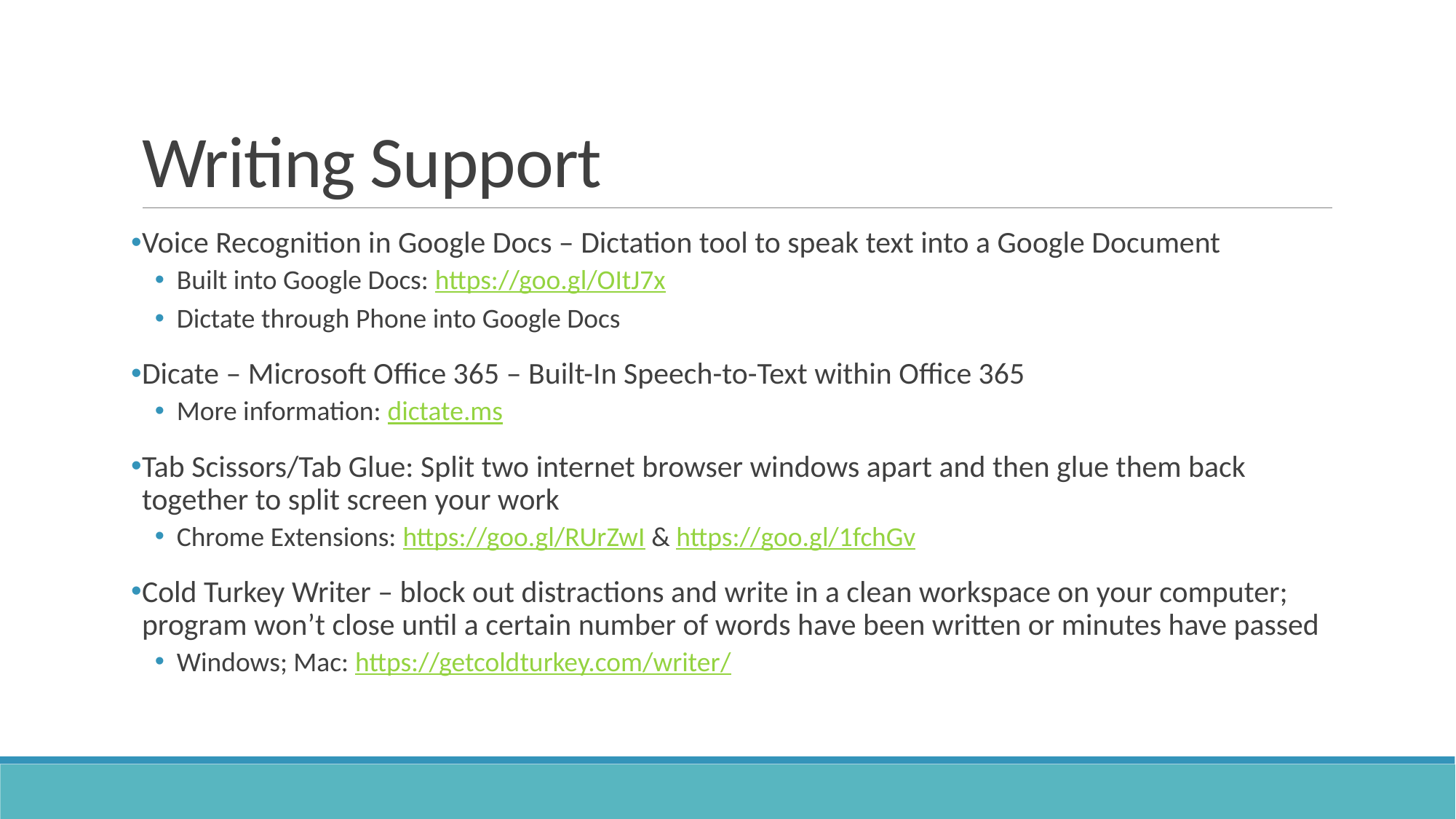

# Writing Support
Voice Recognition in Google Docs – Dictation tool to speak text into a Google Document
Built into Google Docs: https://goo.gl/OItJ7x
Dictate through Phone into Google Docs
Dicate – Microsoft Office 365 – Built-In Speech-to-Text within Office 365
More information: dictate.ms
Tab Scissors/Tab Glue: Split two internet browser windows apart and then glue them back together to split screen your work
Chrome Extensions: https://goo.gl/RUrZwI & https://goo.gl/1fchGv
Cold Turkey Writer – block out distractions and write in a clean workspace on your computer; program won’t close until a certain number of words have been written or minutes have passed
Windows; Mac: https://getcoldturkey.com/writer/